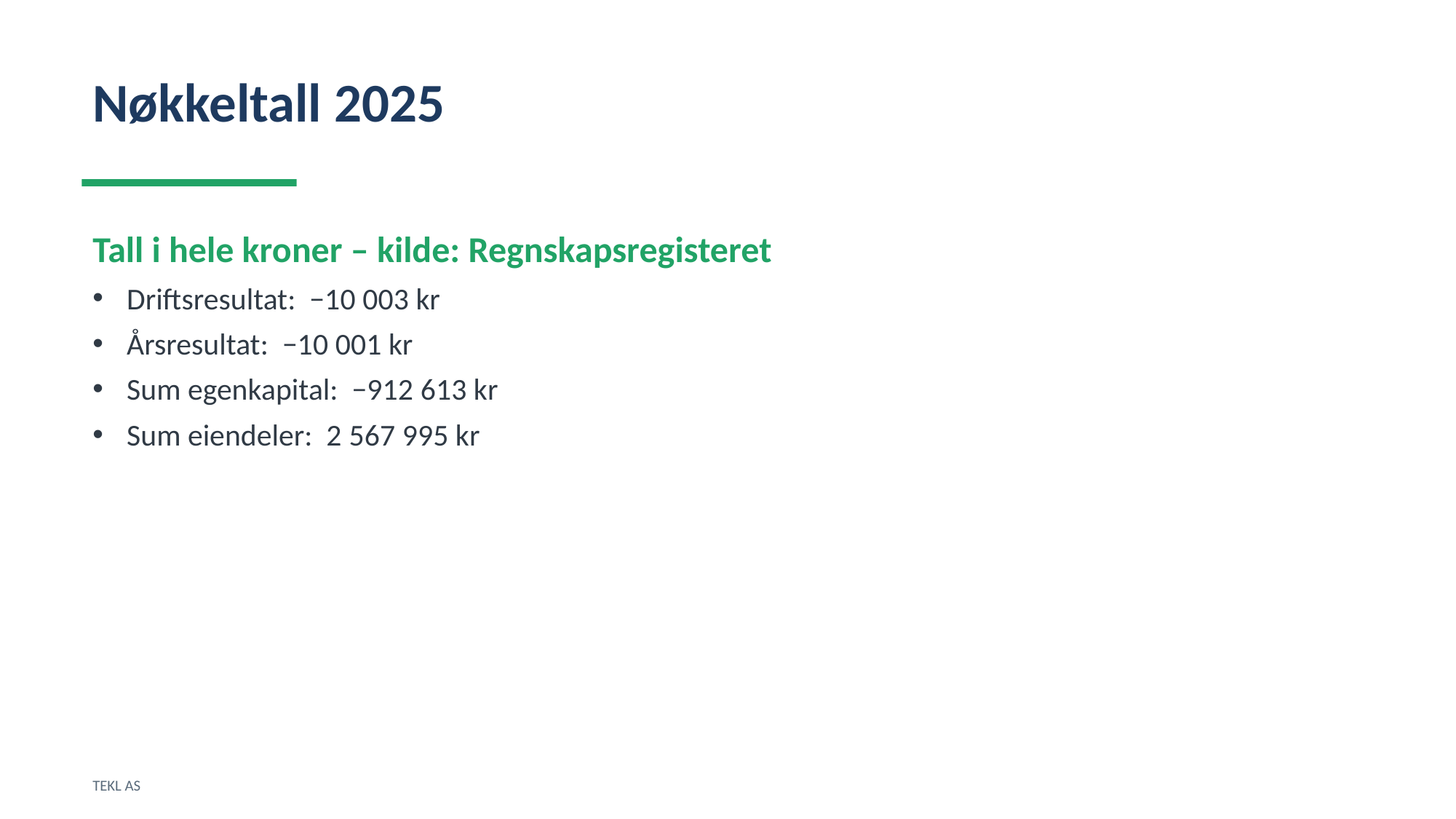

Nøkkeltall 2025

Tall i hele kroner – kilde: Regnskapsregisteret
Driftsresultat:  −10 003 kr
Årsresultat:  −10 001 kr
Sum egenkapital:  −912 613 kr
Sum eiendeler:  2 567 995 kr
TEKL AS